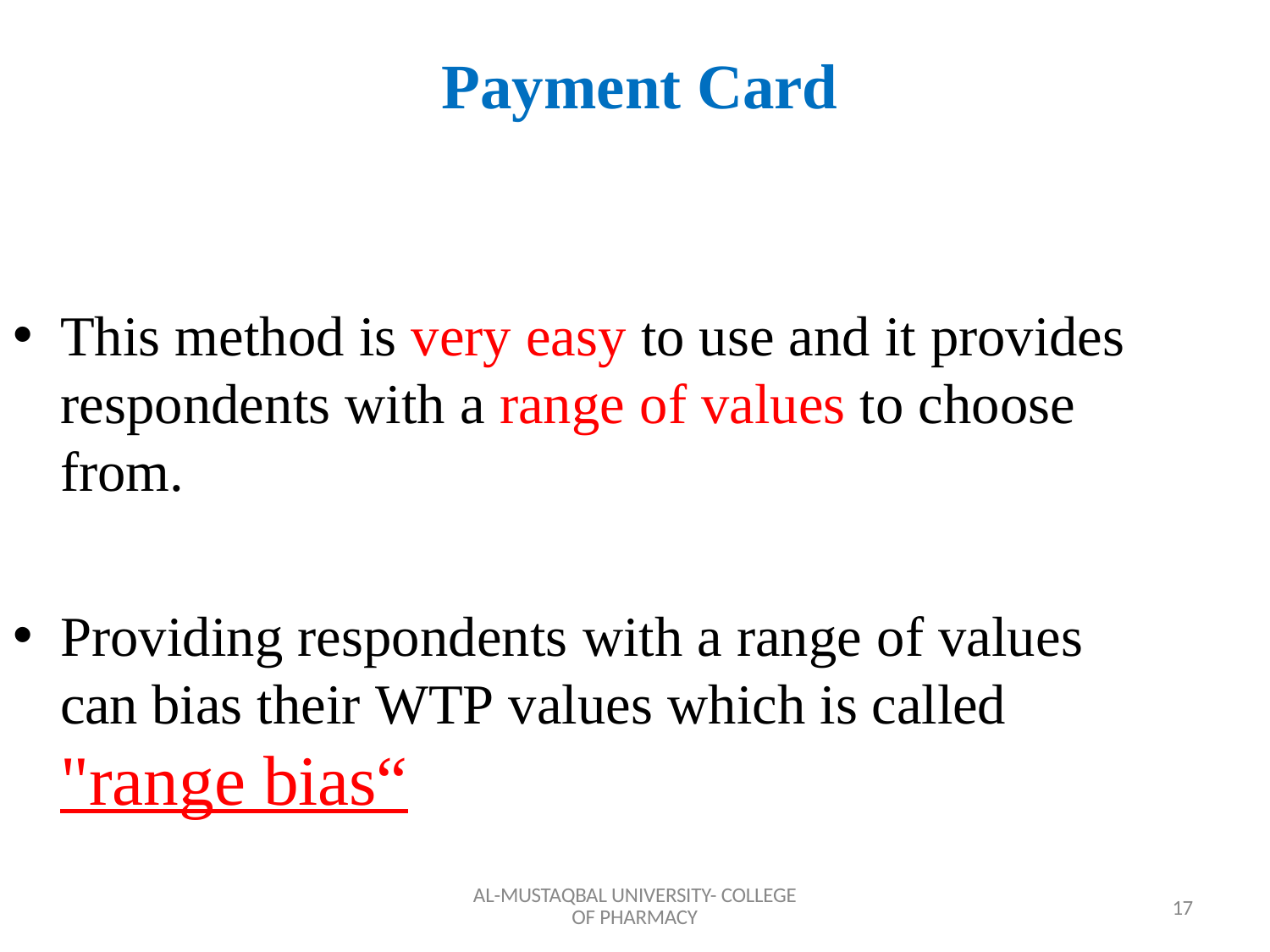

# Payment Card
This method is very easy to use and it provides respondents with a range of values to choose from.

Providing respondents with a range of values can bias their WTP values which is called
"range bias“
AL-MUSTAQBAL UNIVERSITY- COLLEGE OF PHARMACY
17